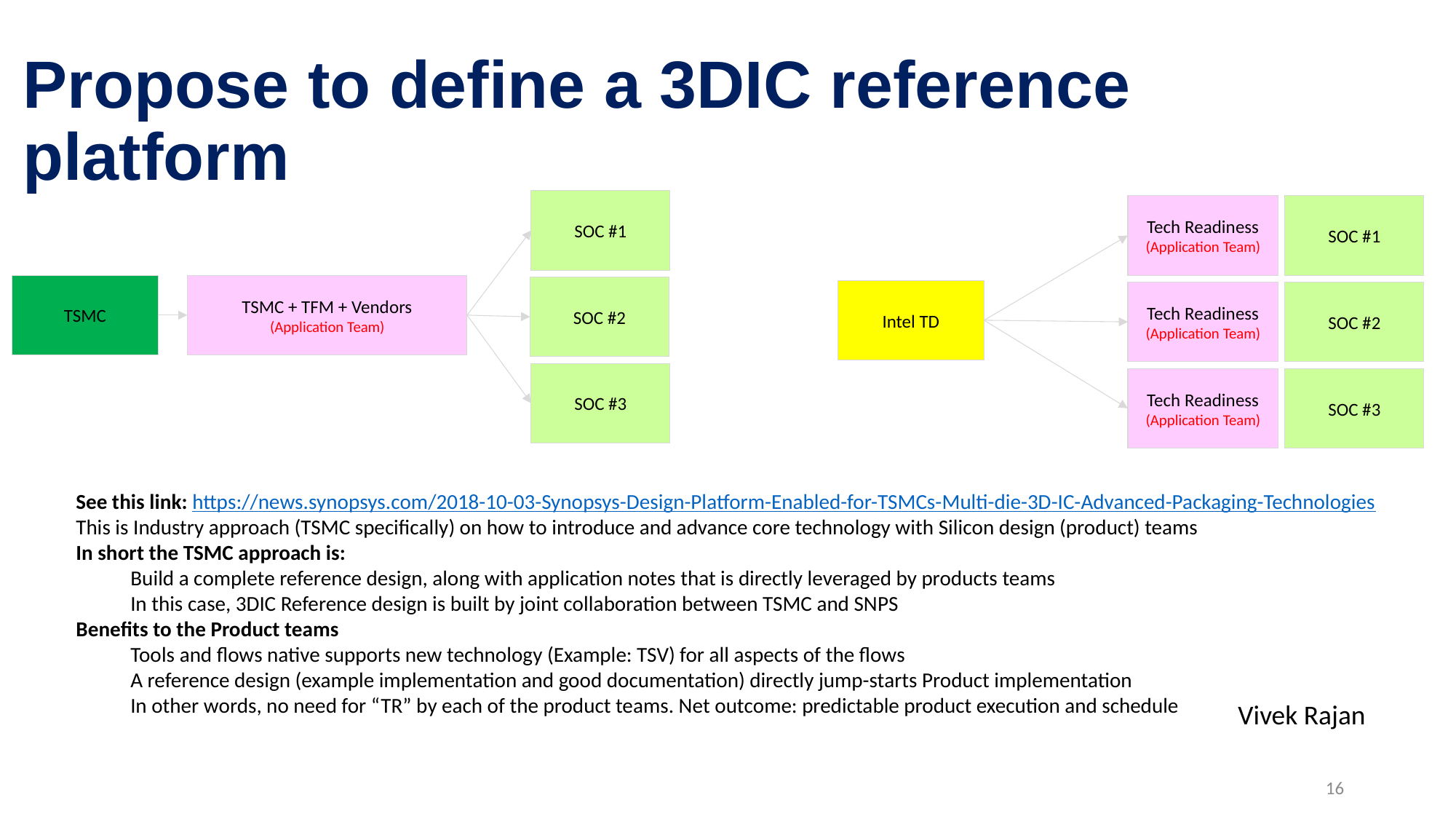

# Propose to define a 3DIC reference platform
SOC #1
Tech Readiness
(Application Team)
SOC #1
TSMC
TSMC + TFM + Vendors
(Application Team)
SOC #2
Intel TD
Tech Readiness
(Application Team)
SOC #2
SOC #3
Tech Readiness
(Application Team)
SOC #3
See this link: https://news.synopsys.com/2018-10-03-Synopsys-Design-Platform-Enabled-for-TSMCs-Multi-die-3D-IC-Advanced-Packaging-Technologies
This is Industry approach (TSMC specifically) on how to introduce and advance core technology with Silicon design (product) teams
In short the TSMC approach is:
Build a complete reference design, along with application notes that is directly leveraged by products teams
In this case, 3DIC Reference design is built by joint collaboration between TSMC and SNPS
Benefits to the Product teams
Tools and flows native supports new technology (Example: TSV) for all aspects of the flows
A reference design (example implementation and good documentation) directly jump-starts Product implementation
In other words, no need for “TR” by each of the product teams. Net outcome: predictable product execution and schedule

Vivek Rajan
16